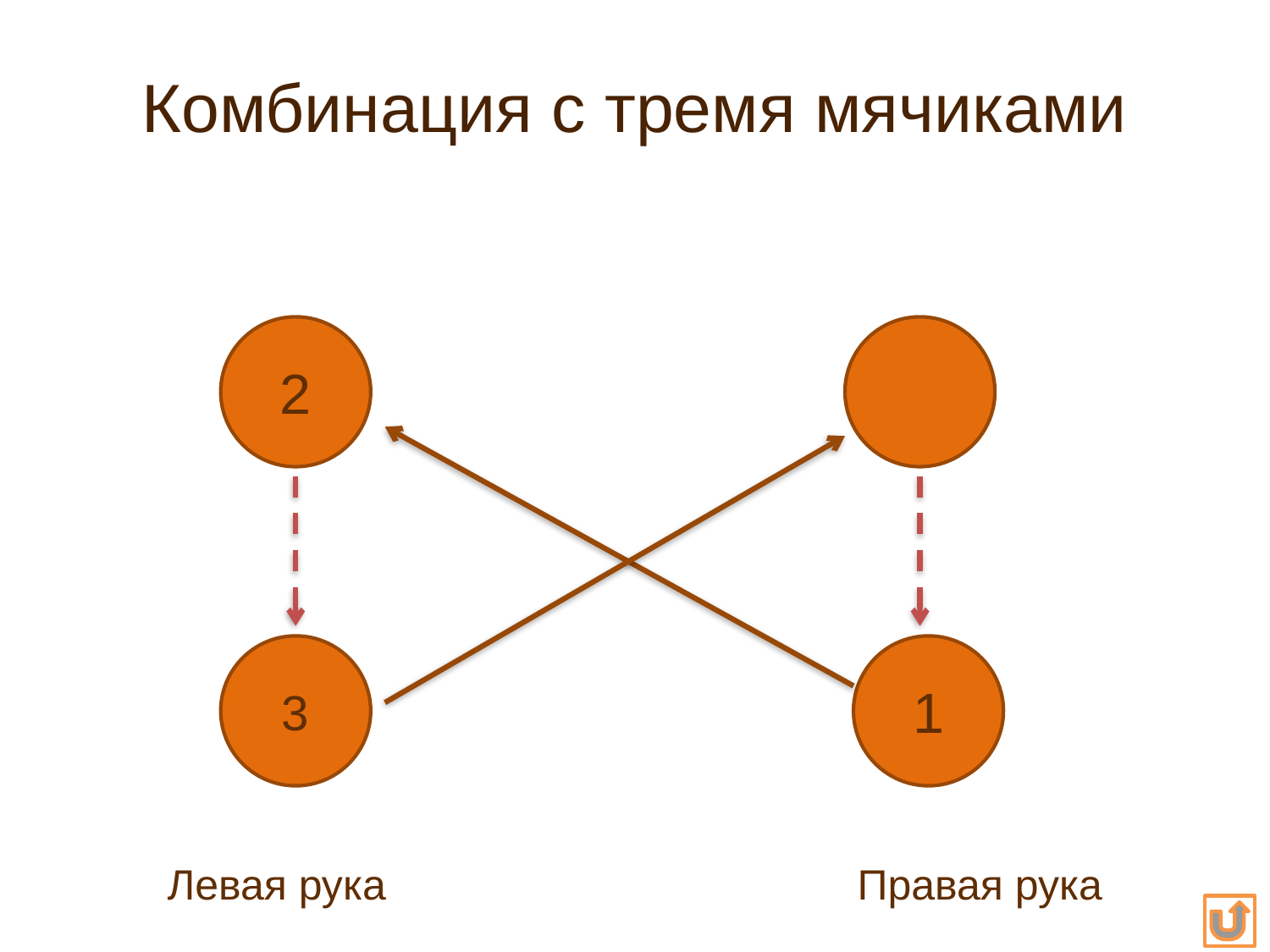

# Комбинация с тремя мячиками
2

3
1
Левая рука
Правая рука